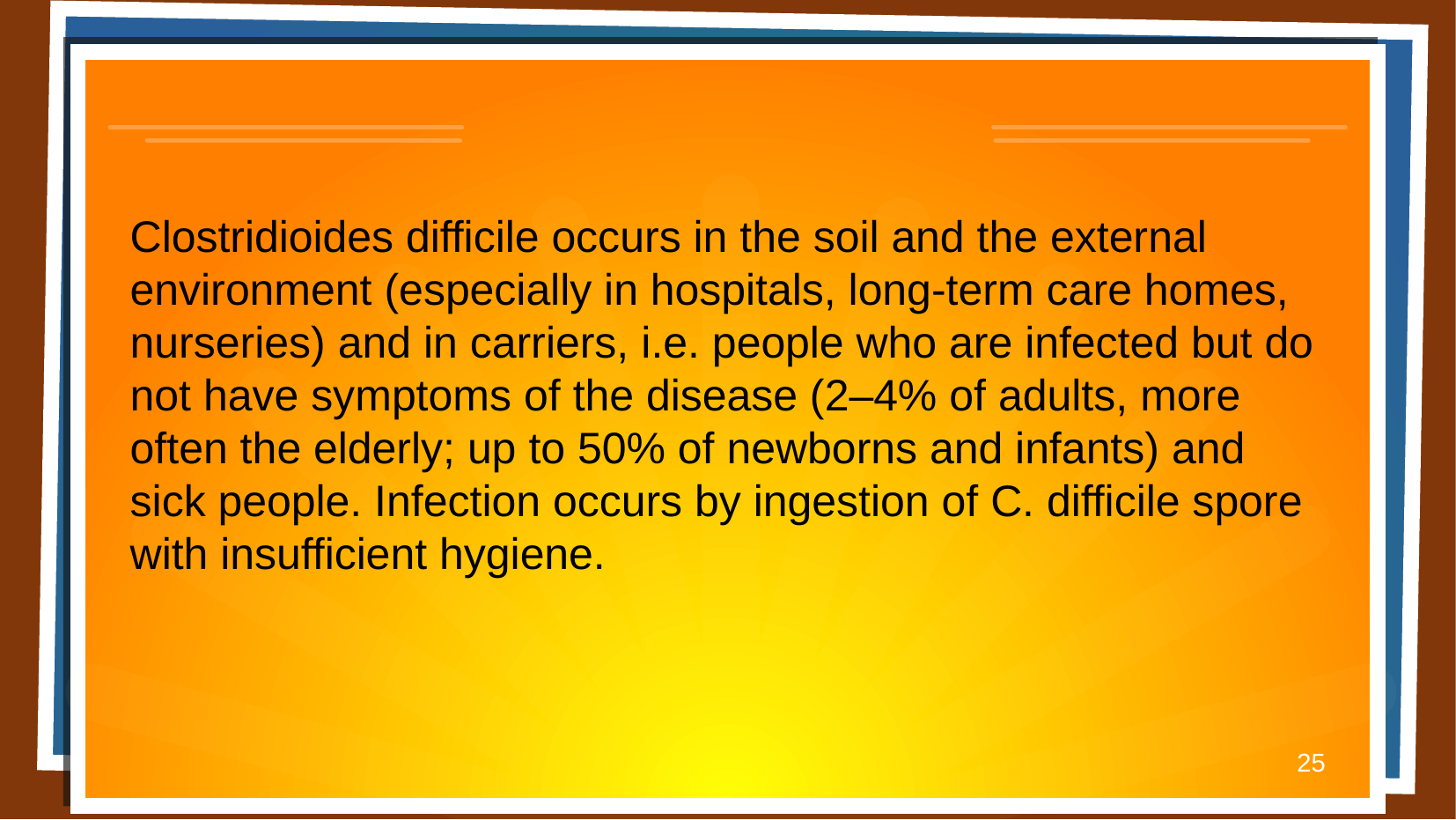

Clostridioides difficile occurs in the soil and the external environment (especially in hospitals, long-term care homes, nurseries) and in carriers, i.e. people who are infected but do not have symptoms of the disease (2–4% of adults, more often the elderly; up to 50% of newborns and infants) and sick people. Infection occurs by ingestion of C. difficile spore with insufficient hygiene.
25